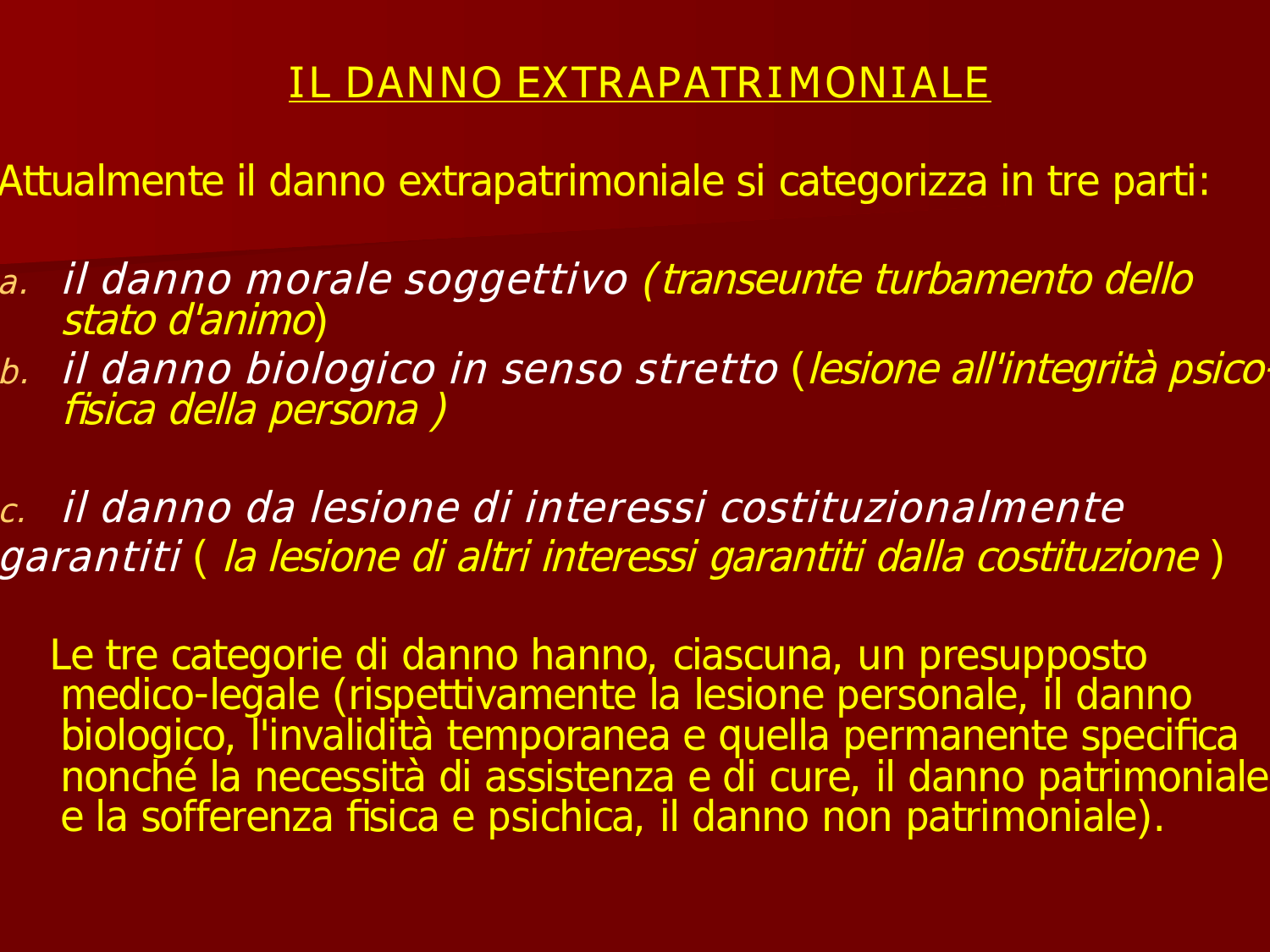

IL DANNO EXTRAPATRIMONIALE

Attualmente il danno extrapatrimoniale si categorizza in tre parti:

il danno morale soggettivo (transeunte turbamento dello stato d'animo)
il danno biologico in senso stretto (lesione all'integrità psico-fisica della persona )

il danno da lesione di interessi costituzionalmente
garantiti ( la lesione di altri interessi garantiti dalla costituzione )

    Le tre categorie di danno hanno, ciascuna, un presupposto medico-legale (rispettivamente la lesione personale, il danno biologico, l'invalidità temporanea e quella permanente specifica nonché la necessità di assistenza e di cure, il danno patrimoniale e la sofferenza fisica e psichica, il danno non patrimoniale).